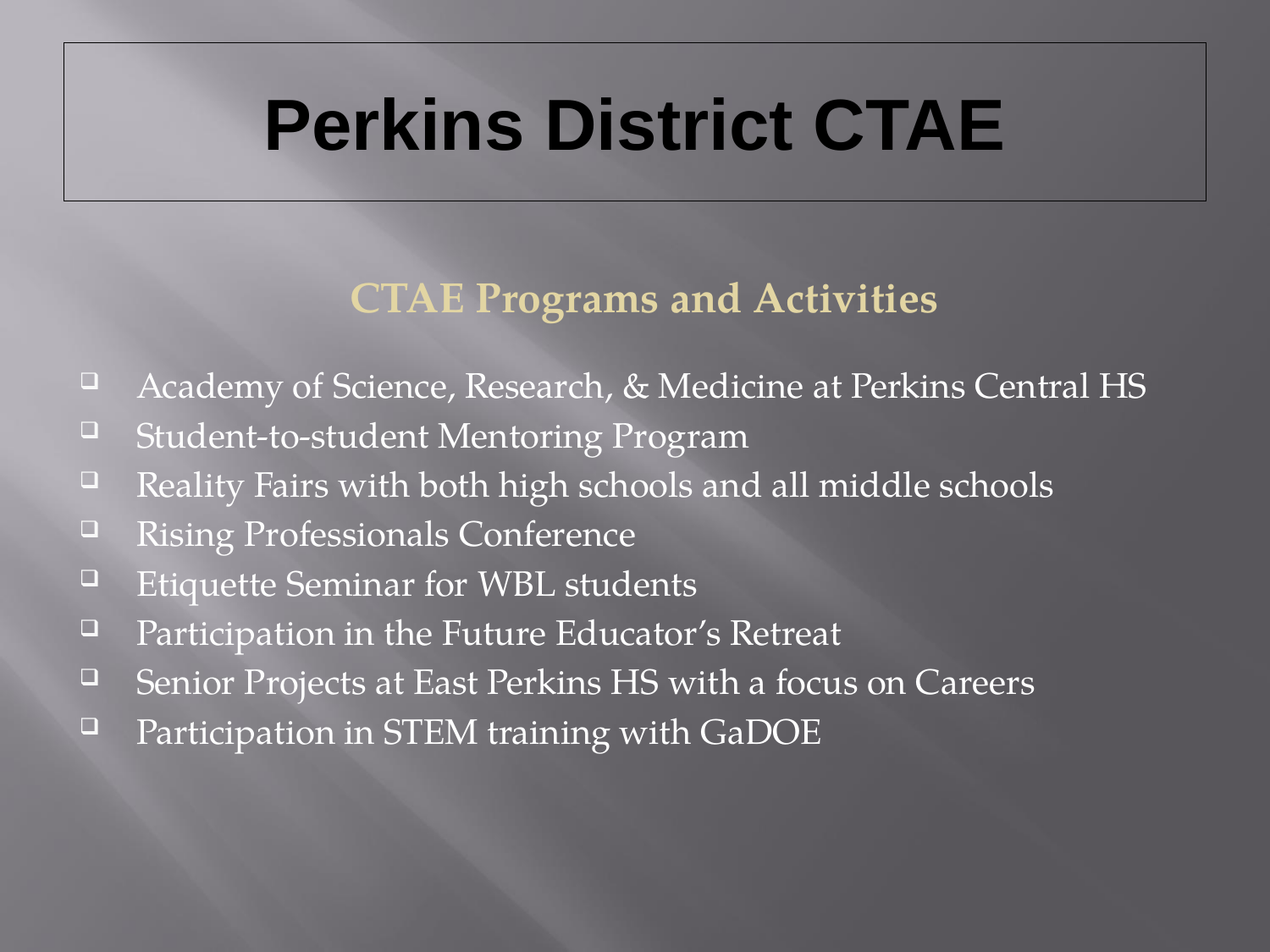

# Perkins District CTAE
CTAE Programs and Activities

Academy of Science, Research, & Medicine at Perkins Central HS
Student-to-student Mentoring Program
Reality Fairs with both high schools and all middle schools
Rising Professionals Conference
Etiquette Seminar for WBL students
Participation in the Future Educator’s Retreat
Senior Projects at East Perkins HS with a focus on Careers
Participation in STEM training with GaDOE